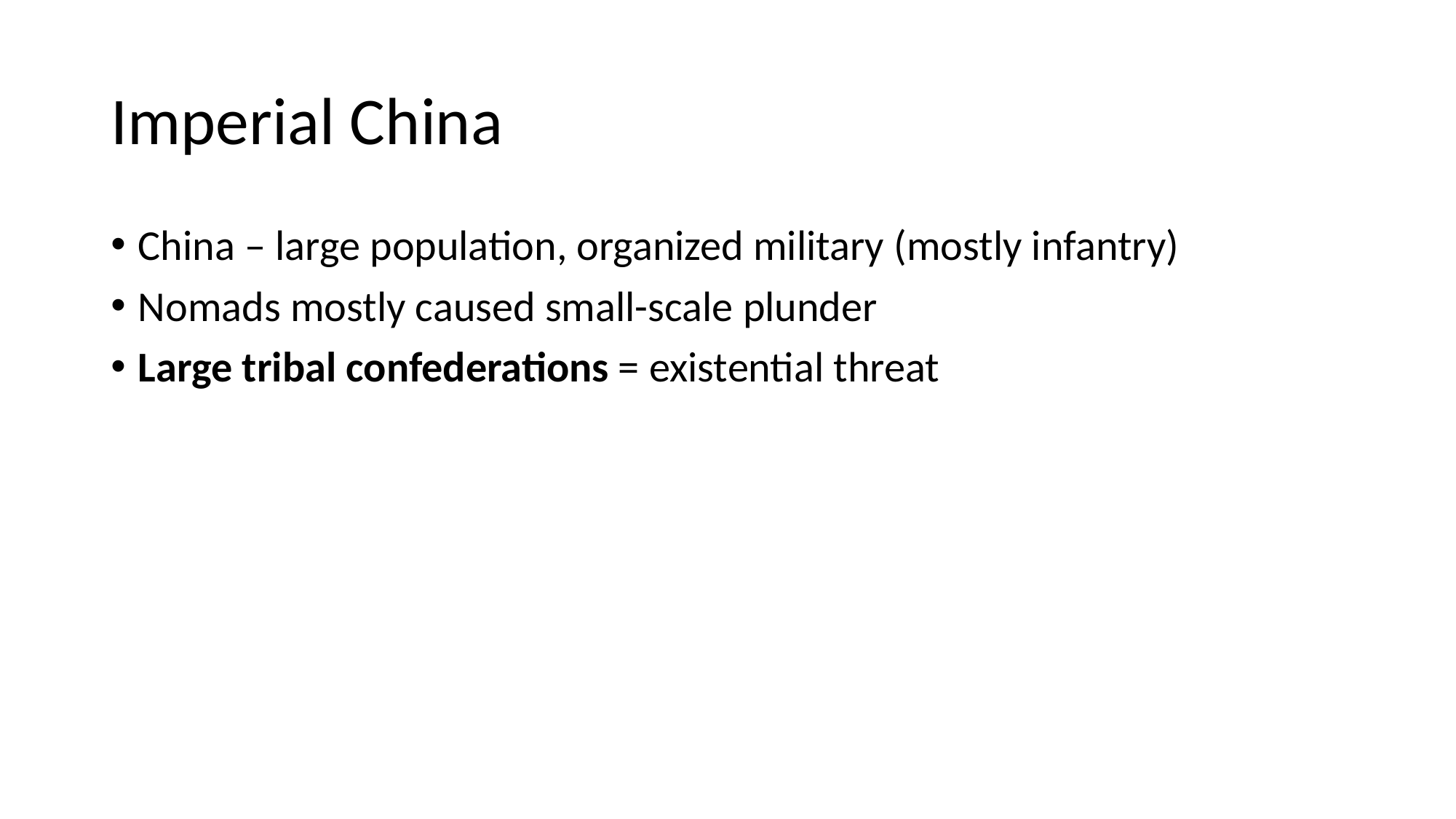

# Imperial China
China – large population, organized military (mostly infantry)
Nomads mostly caused small-scale plunder
Large tribal confederations = existential threat